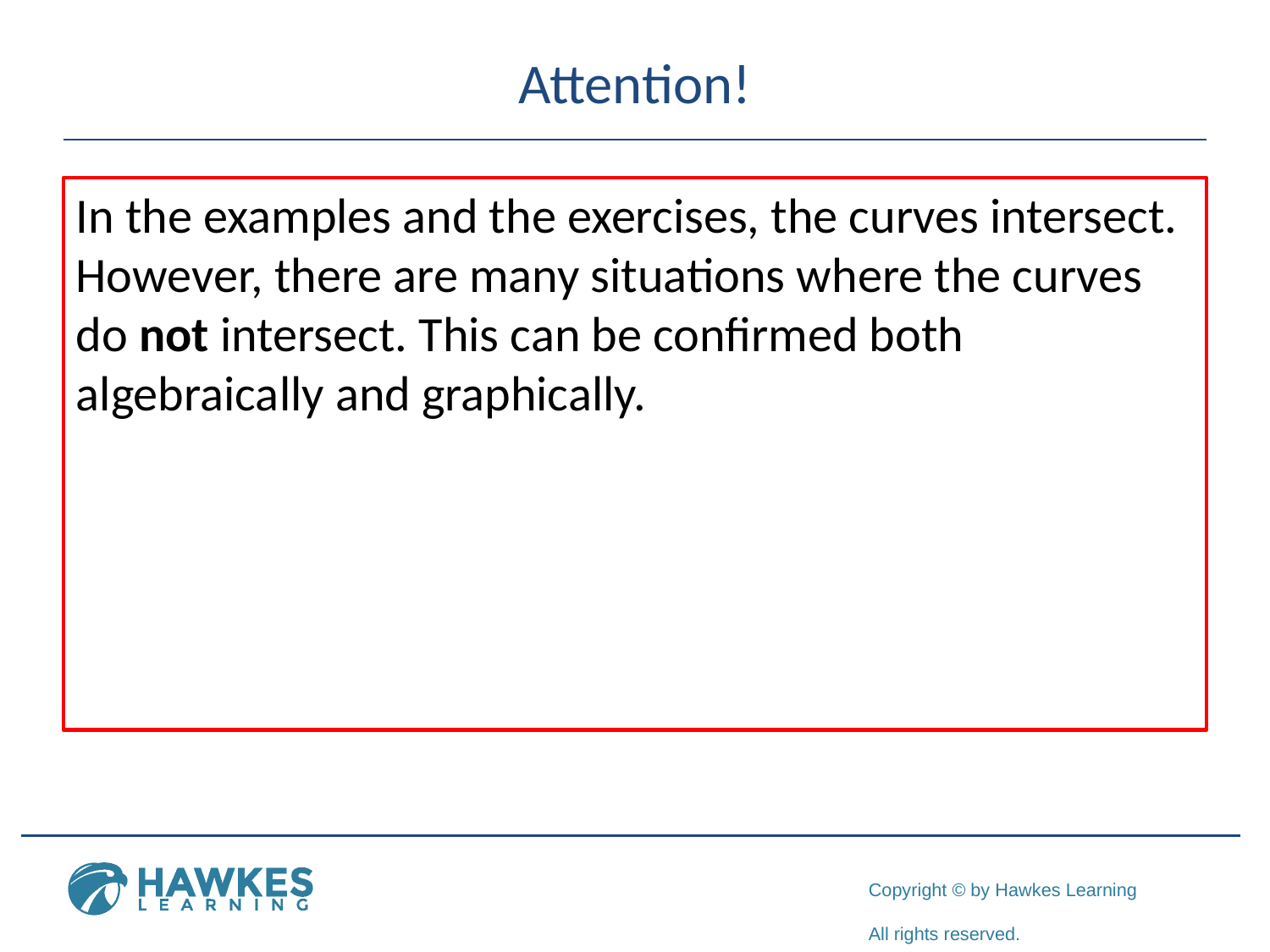

# Attention!
In the examples and the exercises, the curves intersect. However, there are many situations where the curves do not intersect. This can be confirmed both algebraically and graphically.